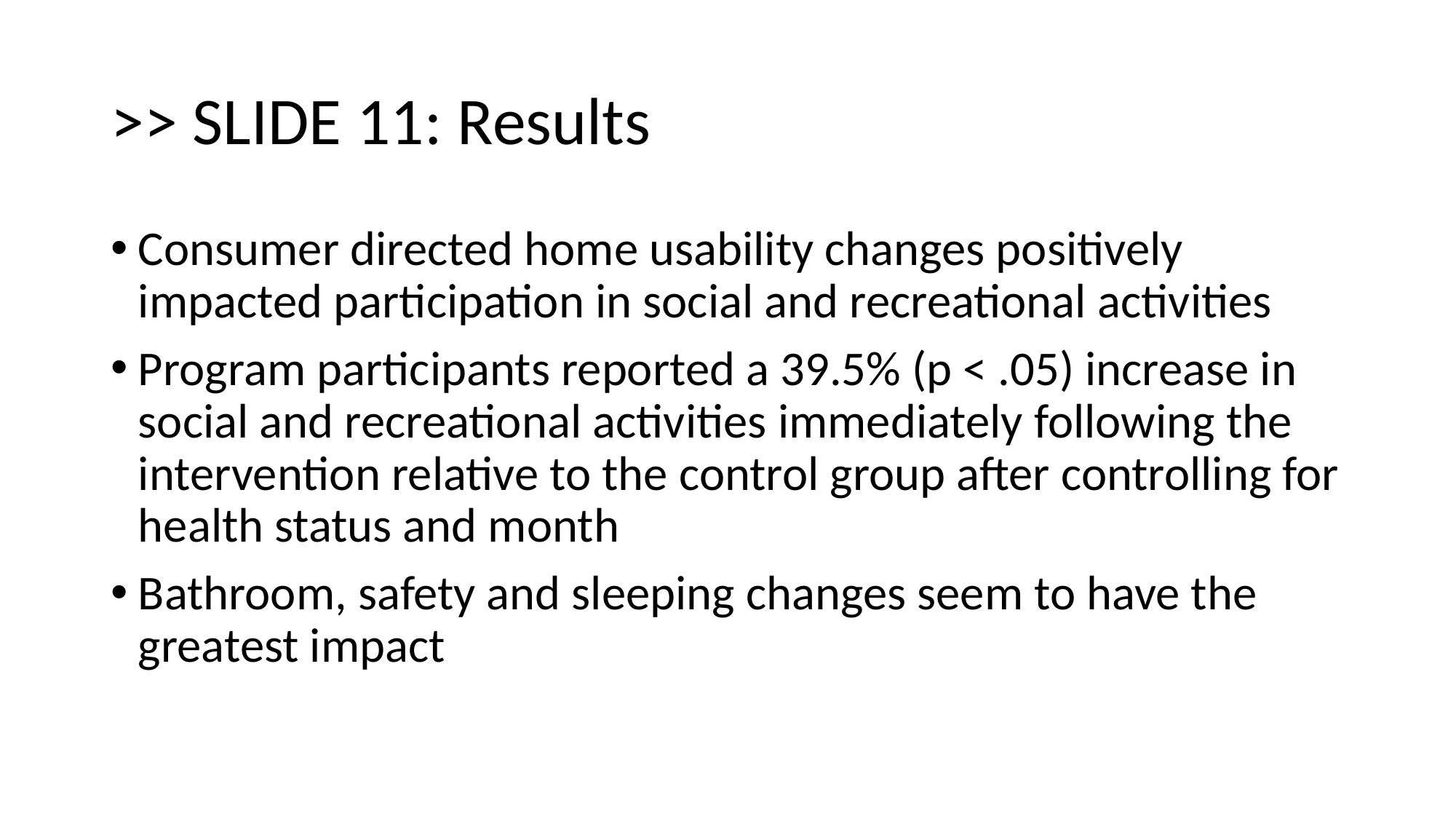

# >> SLIDE 11: Results
Consumer directed home usability changes positively impacted participation in social and recreational activities
Program participants reported a 39.5% (p < .05) increase in social and recreational activities immediately following the intervention relative to the control group after controlling for health status and month
Bathroom, safety and sleeping changes seem to have the greatest impact